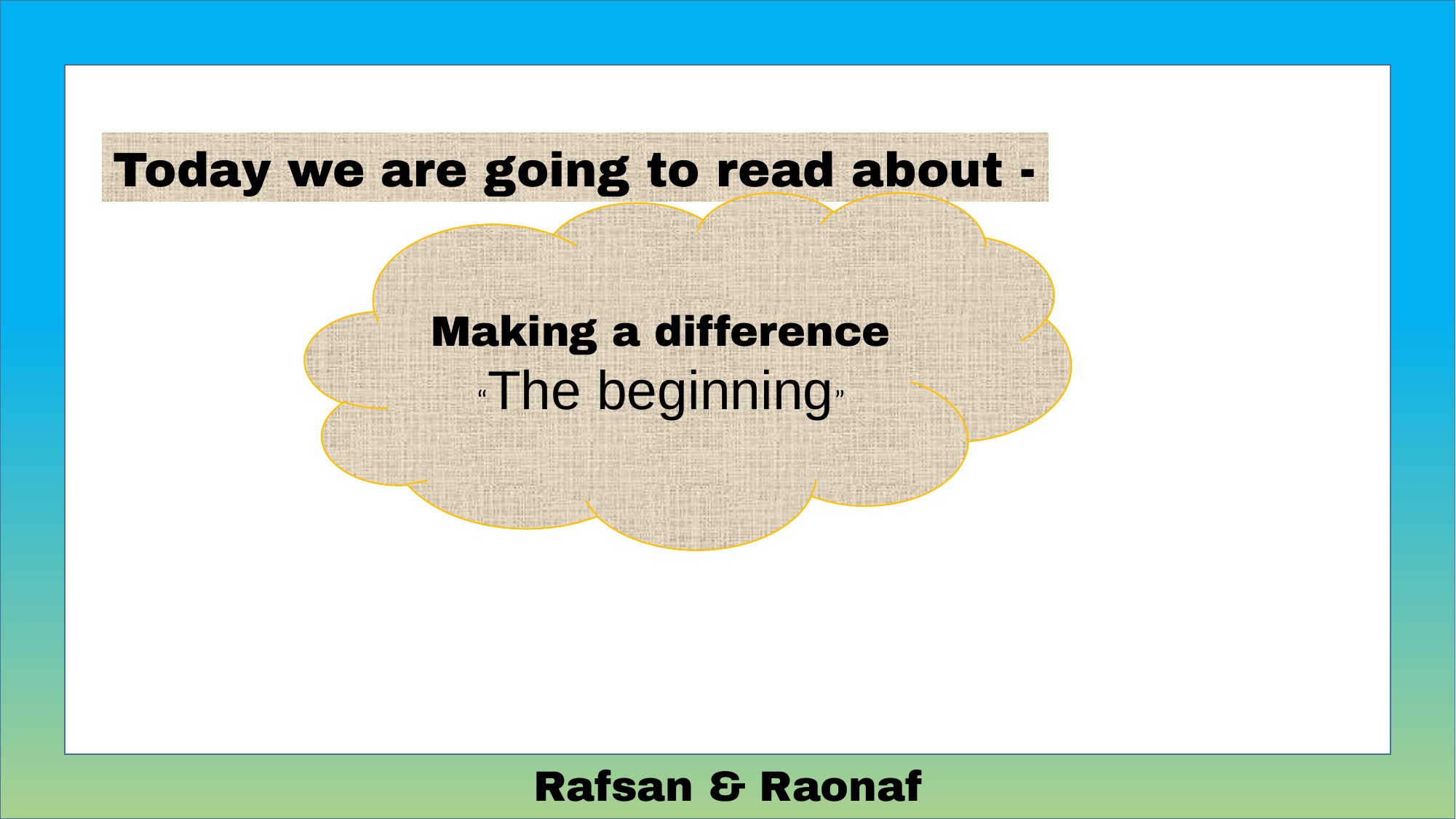

Today we are going to read about -
Making a difference
“The beginning”